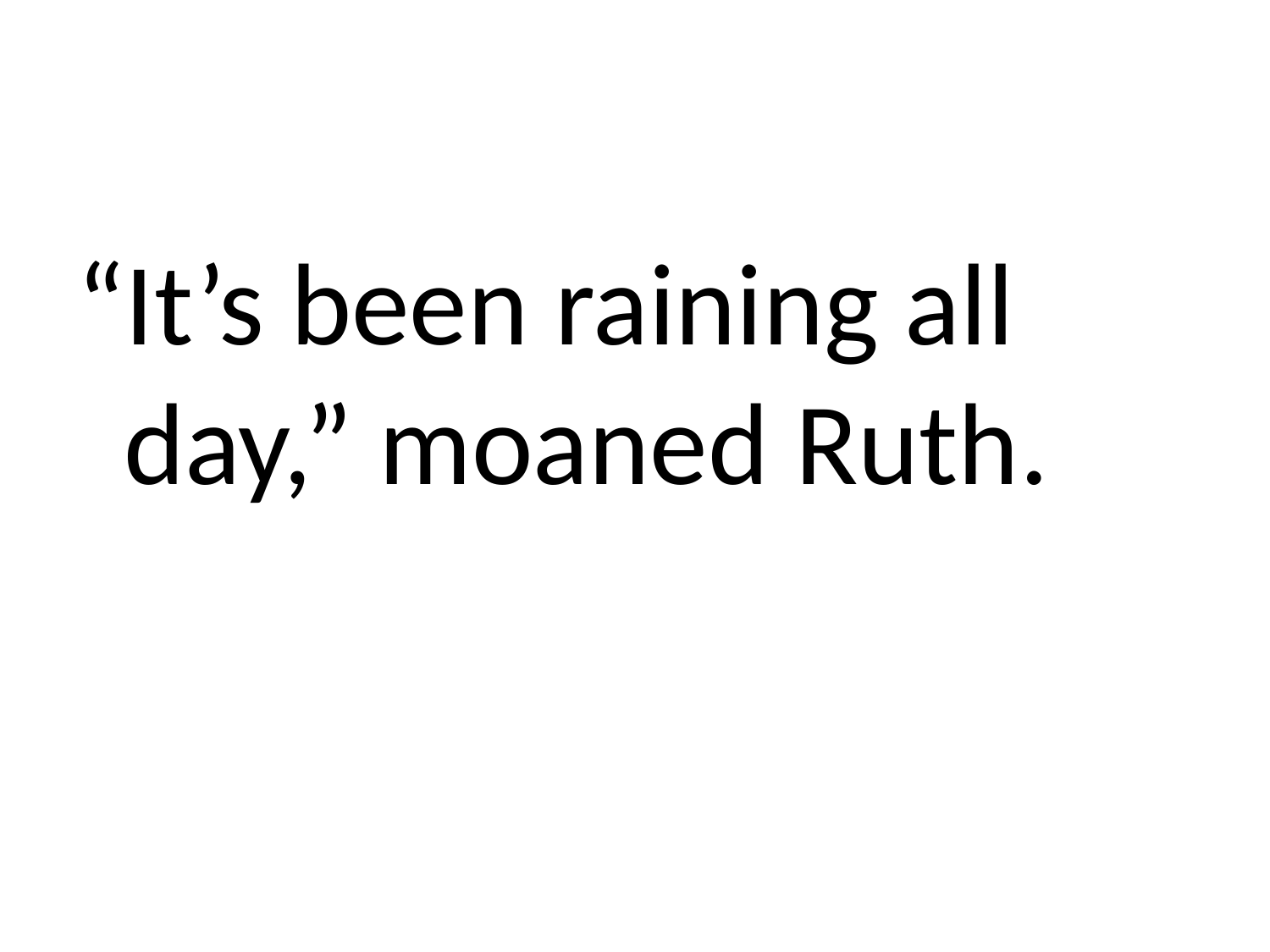

#
“It’s been raining all day,” moaned Ruth.